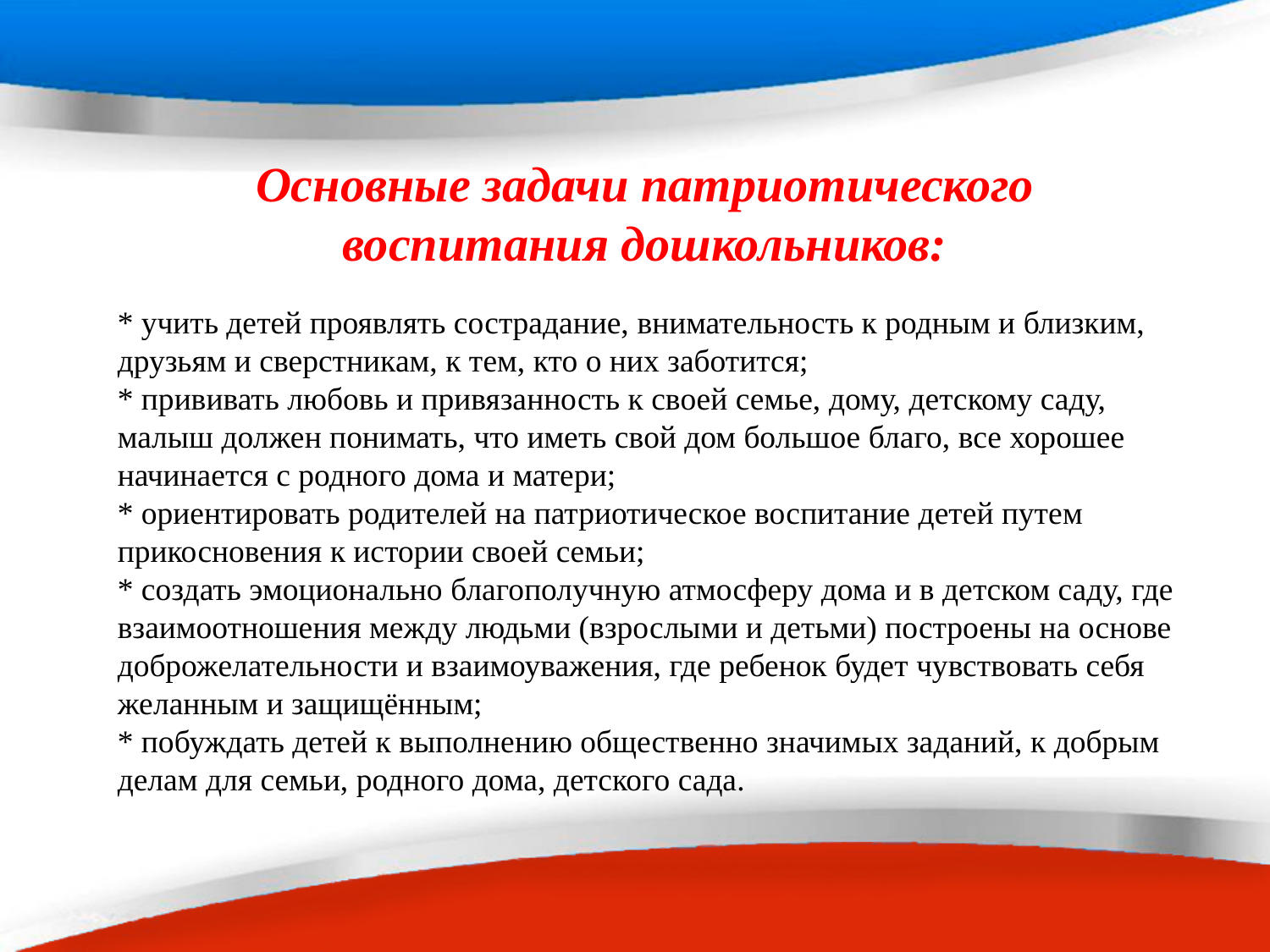

Основные задачи патриотического воспитания дошкольников:
* учить детей проявлять сострадание, внимательность к родным и близким, друзьям и сверстникам, к тем, кто о них заботится;
* прививать любовь и привязанность к своей семье, дому, детскому саду, малыш должен понимать, что иметь свой дом большое благо, все хорошее начинается с родного дома и матери;
* ориентировать родителей на патриотическое воспитание детей путем прикосновения к истории своей семьи;
* создать эмоционально благополучную атмосферу дома и в детском саду, где взаимоотношения между людьми (взрослыми и детьми) построены на основе доброжелательности и взаимоуважения, где ребенок будет чувствовать себя желанным и защищённым;
* побуждать детей к выполнению общественно значимых заданий, к добрым делам для семьи, родного дома, детского сада.